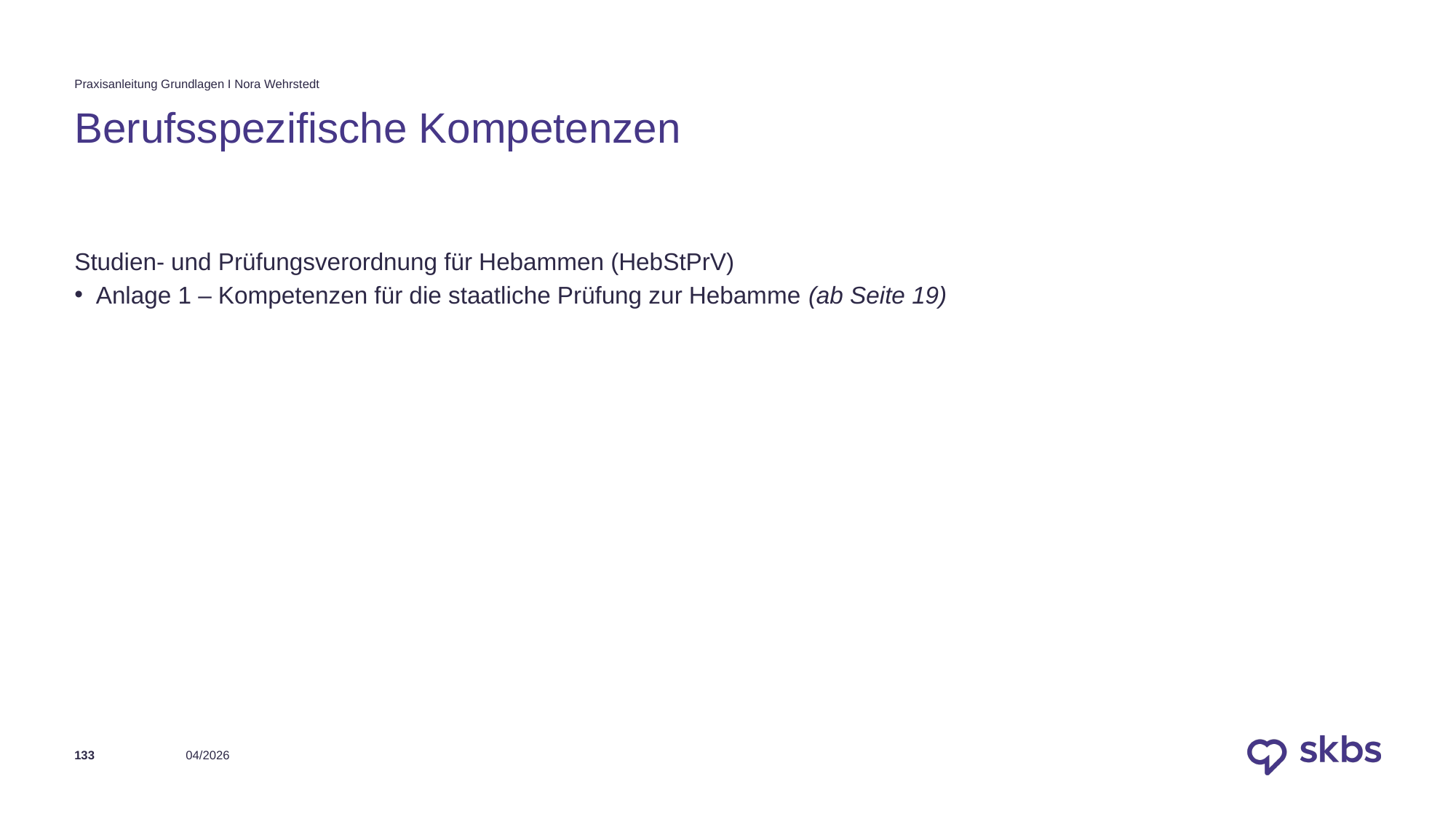

Praxisanleitung Grundlagen I Nora Wehrstedt
# Berufsspezifische Kompetenzen
Studien- und Prüfungsverordnung für Hebammen (HebStPrV)
Anlage 1 – Kompetenzen für die staatliche Prüfung zur Hebamme (ab Seite 19)

133
04/2026